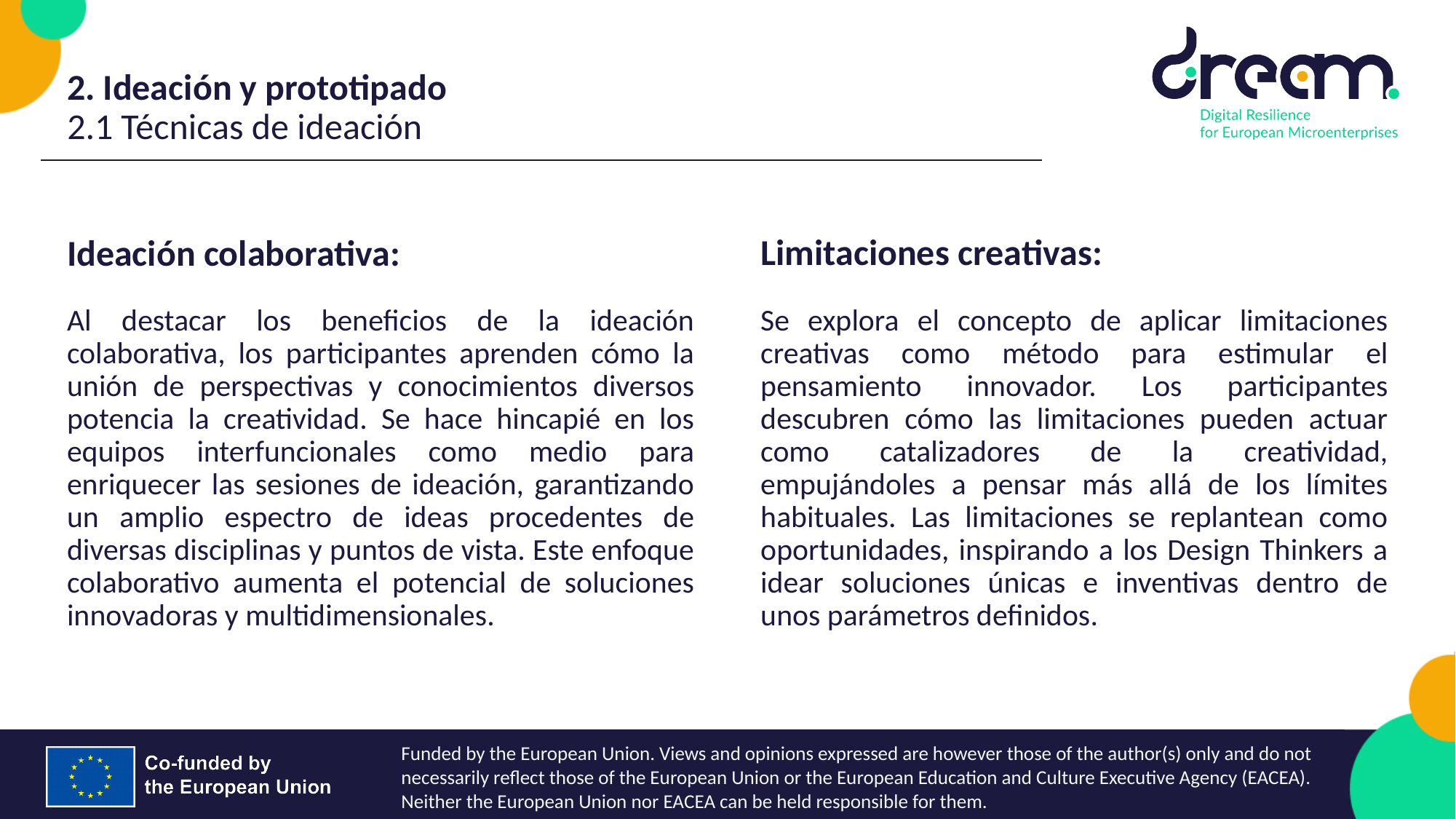

2. Ideación y prototipado
2.1 Técnicas de ideación
Limitaciones creativas:
Ideación colaborativa:
Al destacar los beneficios de la ideación colaborativa, los participantes aprenden cómo la unión de perspectivas y conocimientos diversos potencia la creatividad. Se hace hincapié en los equipos interfuncionales como medio para enriquecer las sesiones de ideación, garantizando un amplio espectro de ideas procedentes de diversas disciplinas y puntos de vista. Este enfoque colaborativo aumenta el potencial de soluciones innovadoras y multidimensionales.
Se explora el concepto de aplicar limitaciones creativas como método para estimular el pensamiento innovador. Los participantes descubren cómo las limitaciones pueden actuar como catalizadores de la creatividad, empujándoles a pensar más allá de los límites habituales. Las limitaciones se replantean como oportunidades, inspirando a los Design Thinkers a idear soluciones únicas e inventivas dentro de unos parámetros definidos.